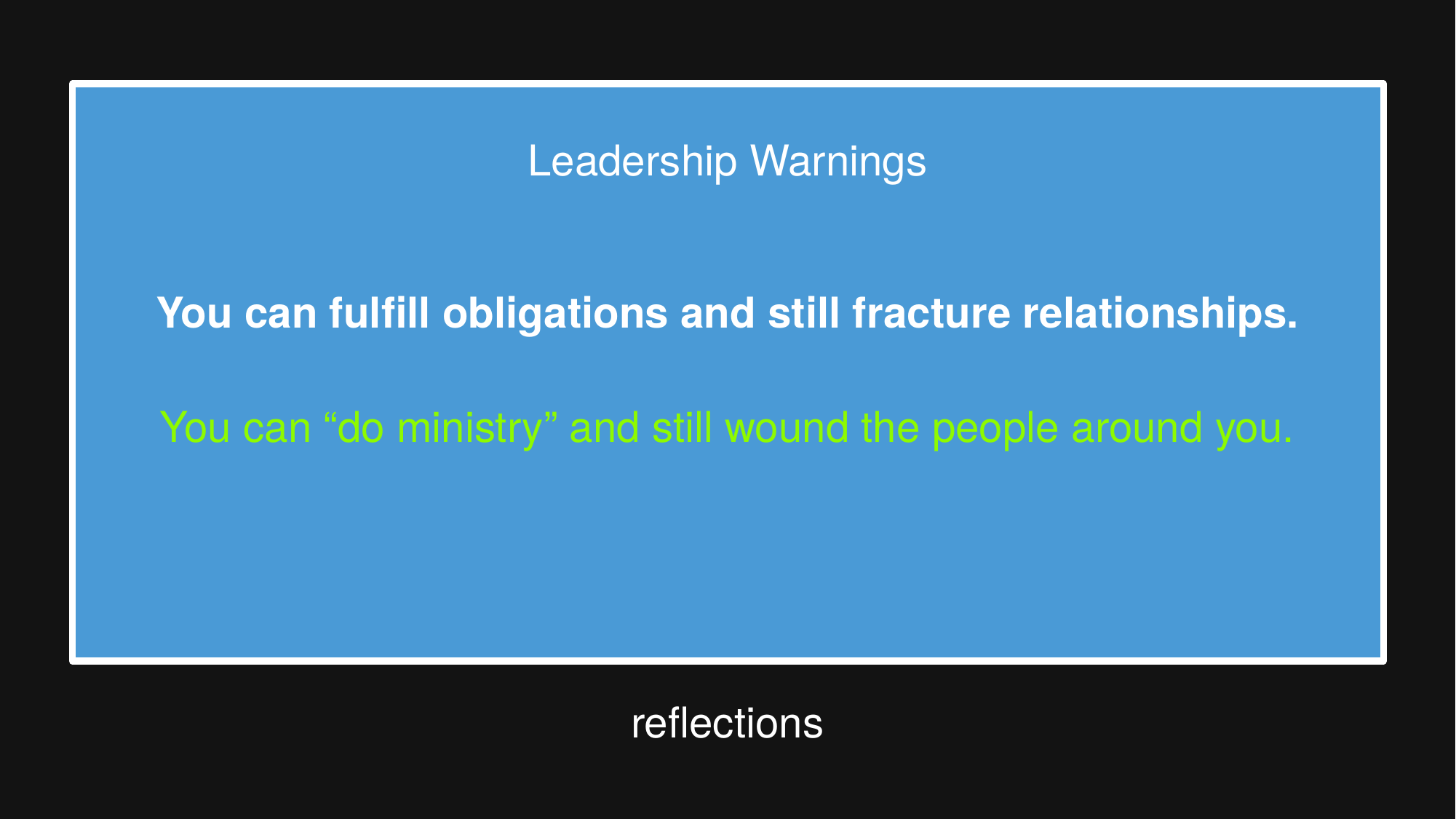

Leadership Warnings

You can fulfill obligations and still fracture relationships.

You can “do ministry” and still wound the people around you.
reflections